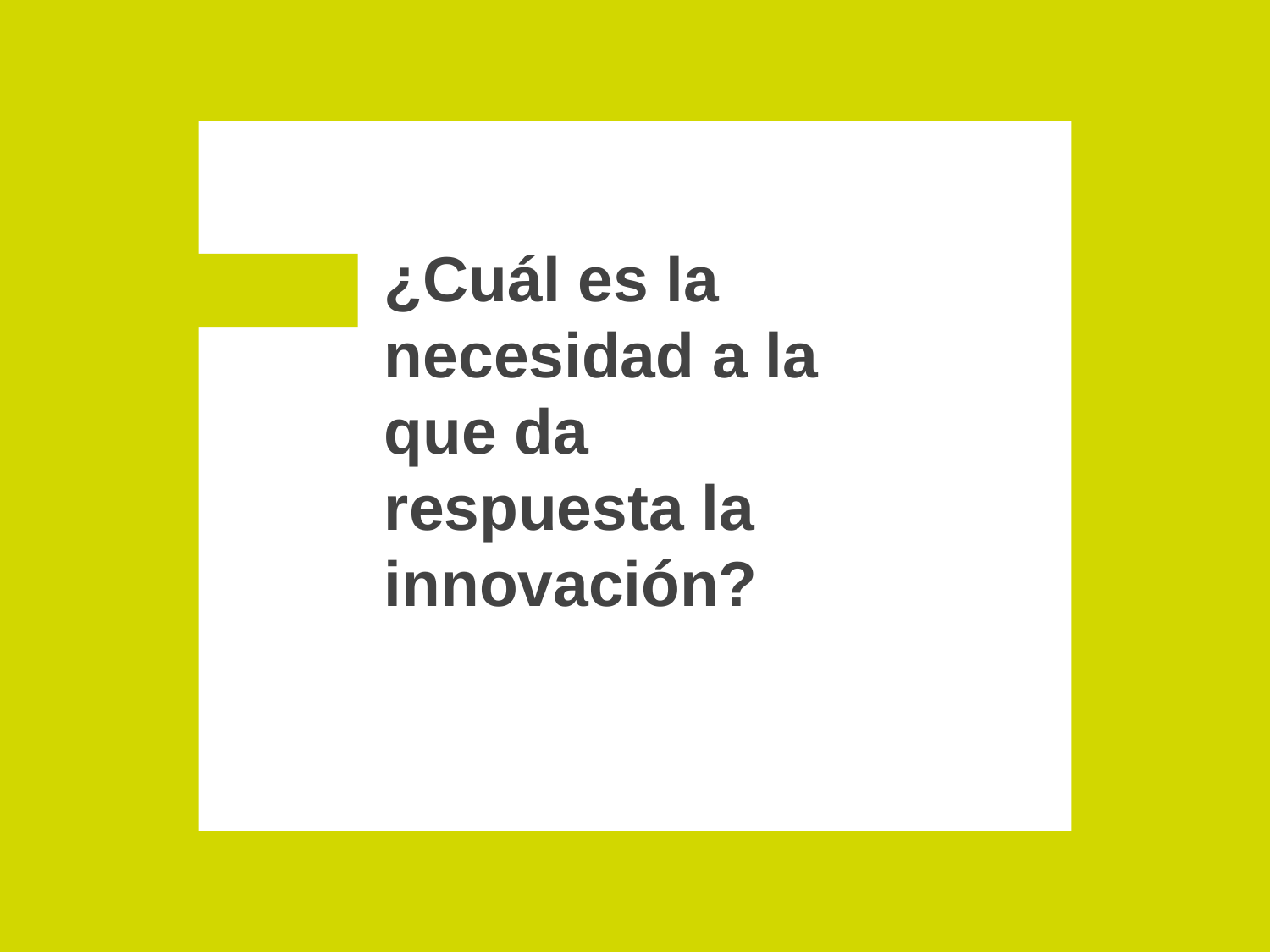

# ¿Cuál es la necesidad a la que da respuesta la innovación?